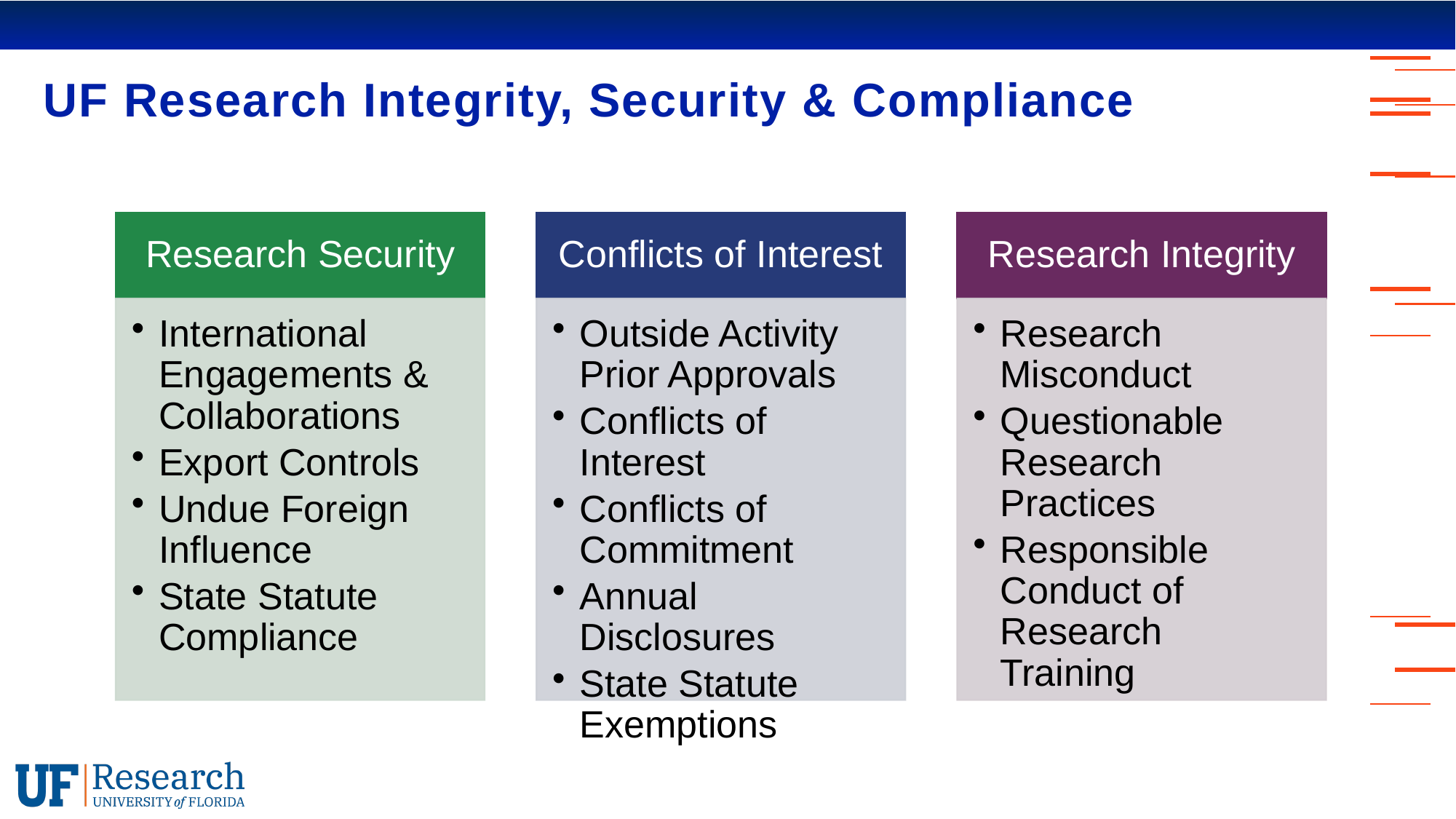

# UF Research Integrity, Security & Compliance
Research Security
International Engagements & Collaborations
Export Controls
Undue Foreign Influence
State Statute Compliance
Conflicts of Interest
Outside Activity Prior Approvals
Conflicts of Interest
Conflicts of Commitment
Annual Disclosures
State Statute Exemptions
Research Integrity
Research Misconduct
Questionable Research Practices
Responsible Conduct of Research Training